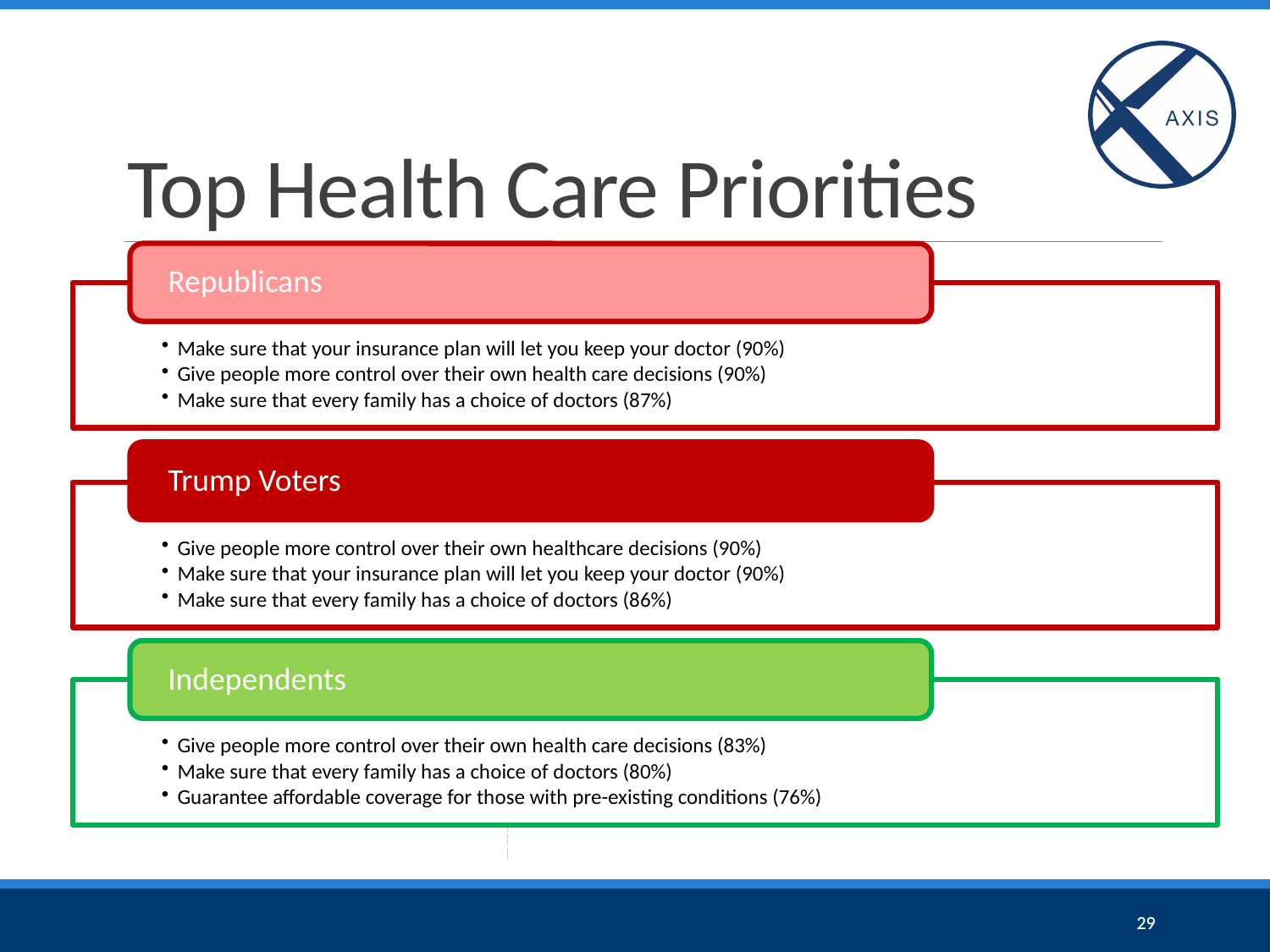

# Top Health Care Priorities
Make sure that your insurance plan will let you keep your doctor (90%)
Give people more control over their own health care decisions (90%)
Make sure that every family has a choice of doctors (87%)
Republicans
Give people more control over their own healthcare decisions (90%)
Make sure that your insurance plan will let you keep your doctor (90%)
Make sure that every family has a choice of doctors (86%)
Trump Voters
Give people more control over their own health care decisions (83%)
Make sure that every family has a choice of doctors (80%)
Guarantee affordable coverage for those with pre-existing conditions (76%)
Independents

### Chart

| Category | High priority | Low priority | Not a priority | Don't know / Refused |
|---|---|---|---|---|
|  | 0.0 | 0.0 | 0.0 | 0.0 |
29
29